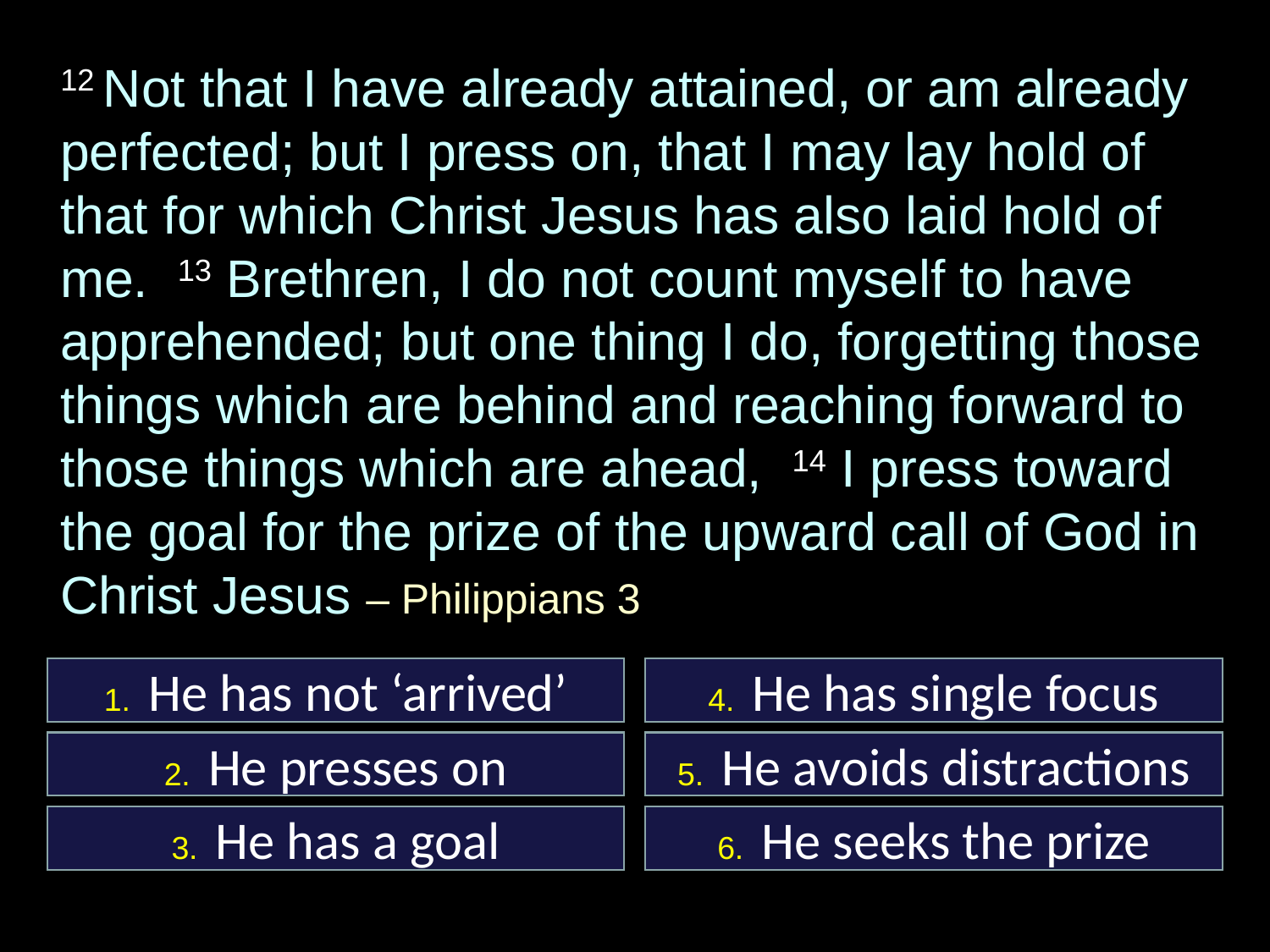

12 Not that I have already attained, or am already perfected; but I press on, that I may lay hold of that for which Christ Jesus has also laid hold of me.  13 Brethren, I do not count myself to have apprehended; but one thing I do, forgetting those things which are behind and reaching forward to those things which are ahead,  14 I press toward the goal for the prize of the upward call of God in Christ Jesus – Philippians 3

1.  He has not ‘arrived’
4.  He has single focus
2.  He presses on
5.  He avoids distractions
3.  He has a goal
6.  He seeks the prize